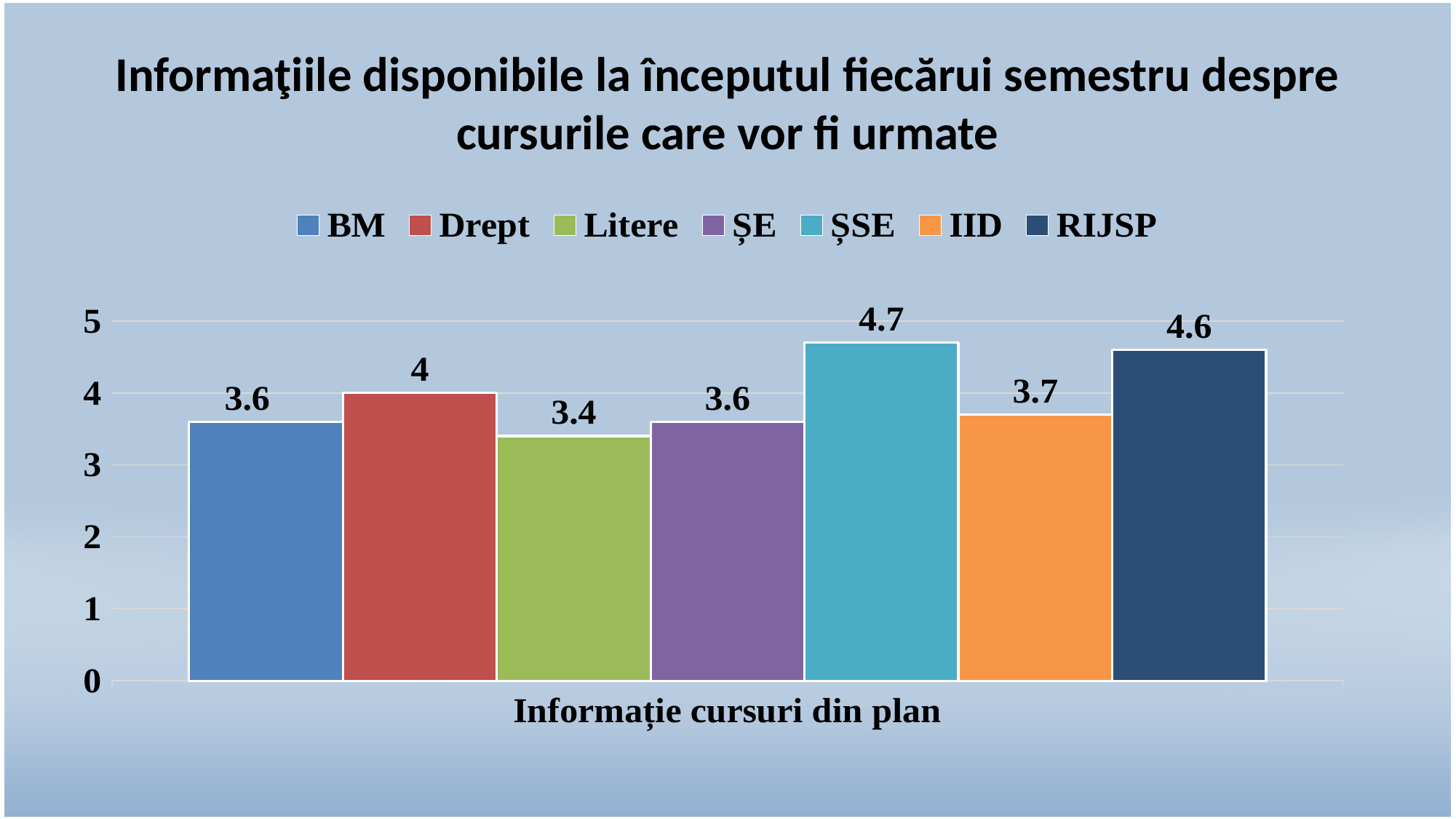

# Informaţiile disponibile la începutul fiecărui semestru despre cursurile care vor fi urmate

### Chart

| Category | BM | Drept | Litere | ȘE | ȘSE | IID | RIJSP |
|---|---|---|---|---|---|---|---|
| Informație cursuri din plan | 3.6 | 4.0 | 3.4 | 3.6 | 4.7 | 3.7 | 4.6 |